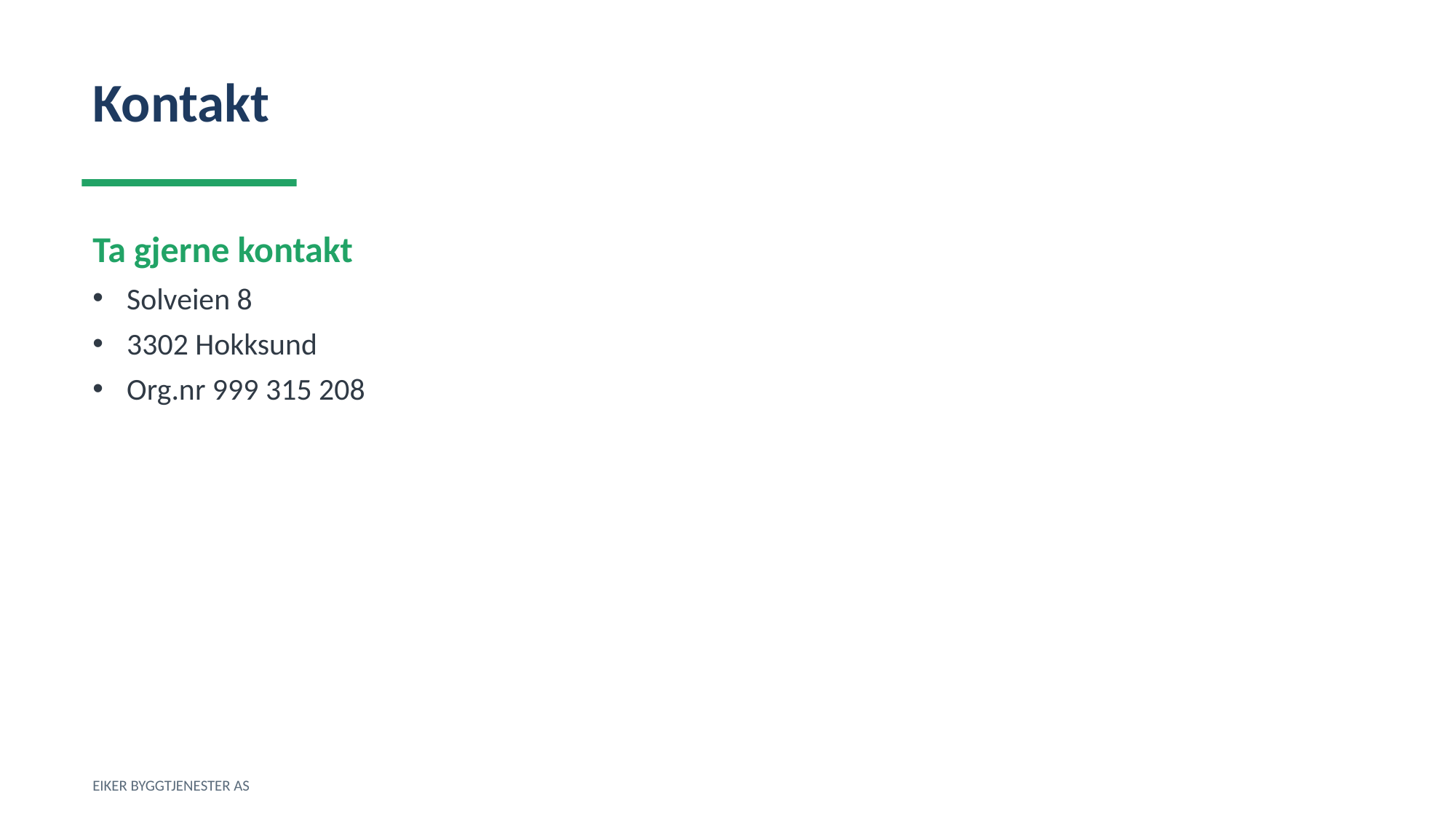

Kontakt

Ta gjerne kontakt
Solveien 8
3302 Hokksund
Org.nr 999 315 208
EIKER BYGGTJENESTER AS